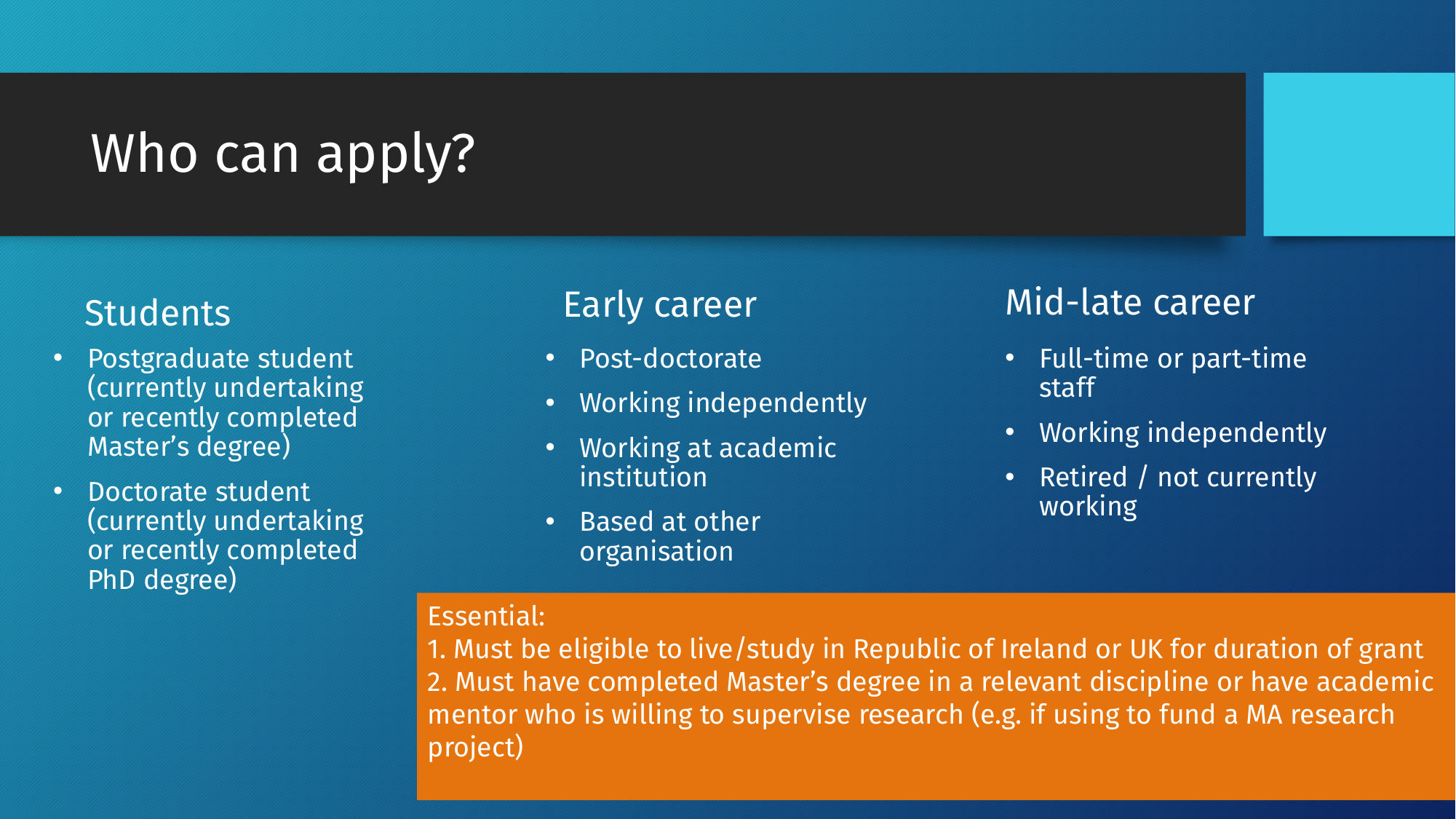

# Who can apply?
Mid-late career
Early career
Students
Postgraduate student (currently undertaking or recently completed Master’s degree)
Doctorate student (currently undertaking or recently completed PhD degree)

Post-doctorate
Working independently
Working at academic institution
Based at other organisation

Full-time or part-time staff
Working independently
Retired / not currently working

Essential:
1. Must be eligible to live/study in Republic of Ireland or UK for duration of grant
2. Must have completed Master’s degree in a relevant discipline or have academic mentor who is willing to supervise research (e.g. if using to fund a MA research project)